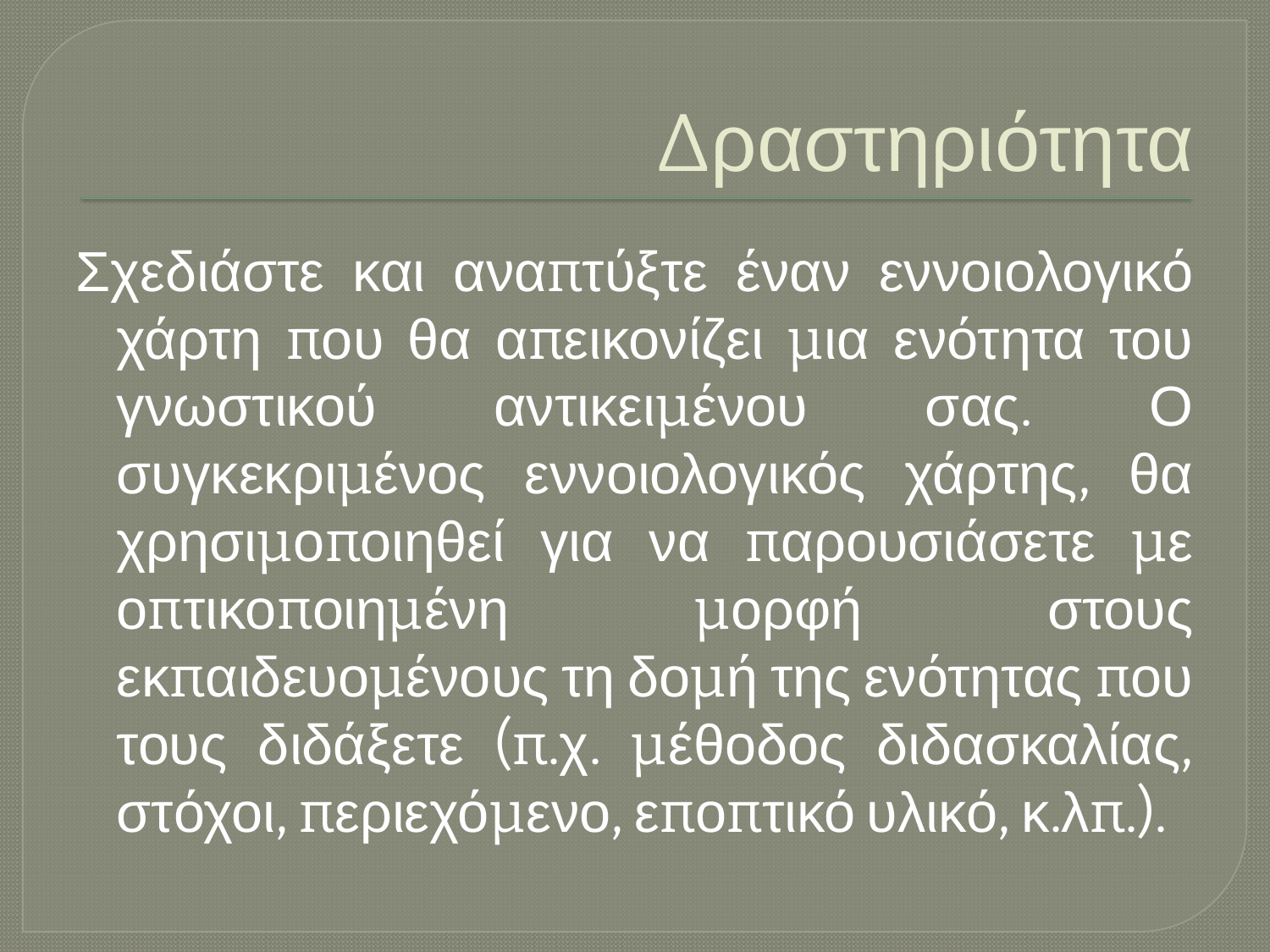

# Δραστηριότητα
Σχεδιάστε και αναπτύξτε έναν εννοιολογικό χάρτη που θα απεικονίζει μια ενότητα του γνωστικού αντικειμένου σας. Ο συγκεκριμένος εννοιολογικός χάρτης, θα χρησιμοποιηθεί για να παρουσιάσετε με οπτικοποιημένη μορφή στους εκπαιδευομένους τη δομή της ενότητας που τους διδάξετε (π.χ. μέθοδος διδασκαλίας, στόχοι, περιεχόμενο, εποπτικό υλικό, κ.λπ.).